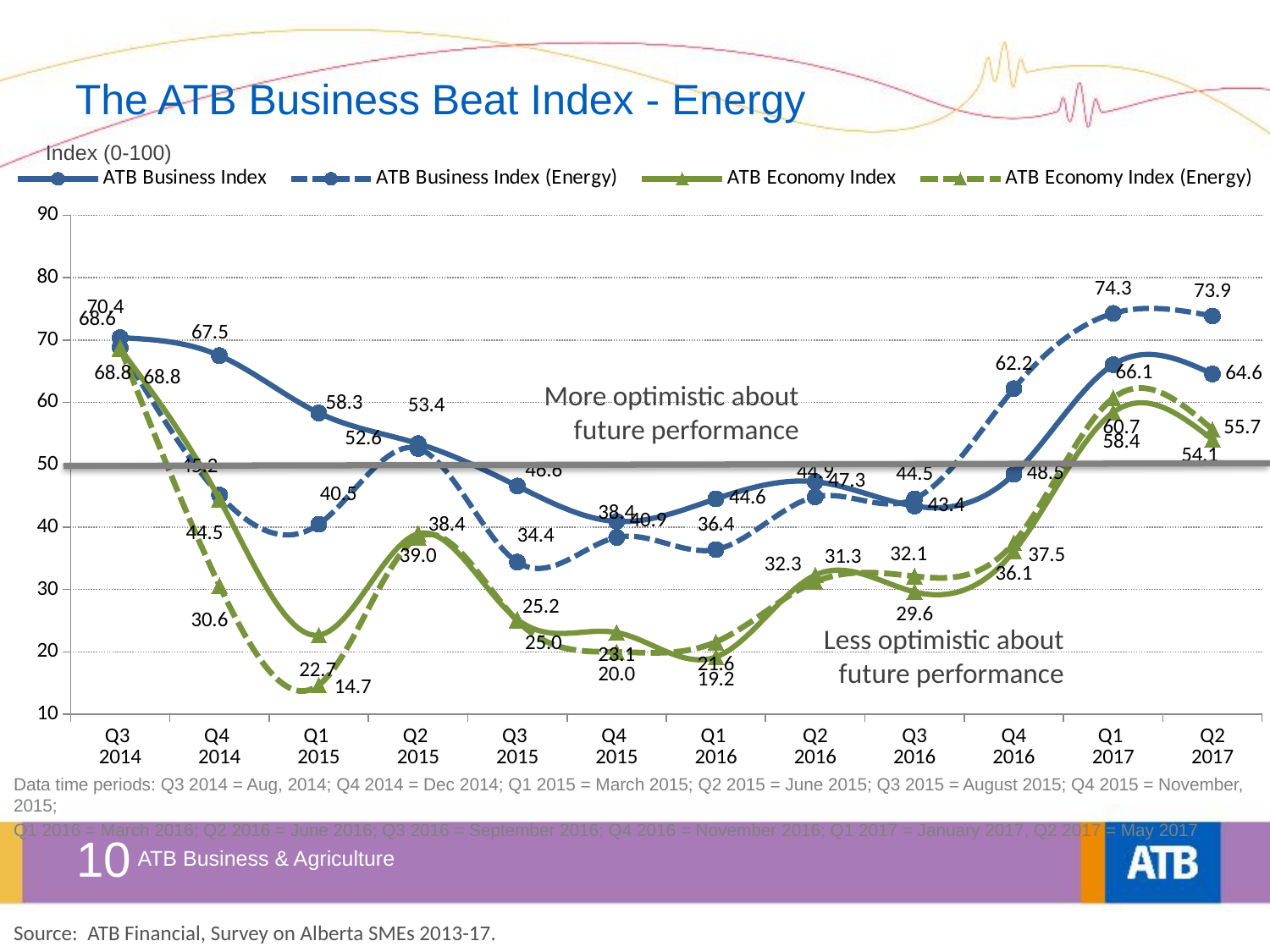

# The ATB Business Beat Index - Energy
Index (0-100)

### Chart

| Category | ATB Business Index | ATB Business Index (Energy) | ATB Economy Index | ATB Economy Index (Energy) |
|---|---|---|---|---|
| Q3
2014 | 70.4 | 68.8 | 68.6 | 68.8 |
| Q4
2014 | 67.51700680272108 | 45.16129032258064 | 44.50171821305842 | 30.64516129032258 |
| Q1
2015 | 58.319604612850085 | 40.476190476190474 | 22.697368421052634 | 14.705882352941181 |
| Q2
2015 | 53.41296928327645 | 52.63157894736842 | 38.96551724137931 | 38.39285714285714 |
| Q3
2015 | 46.6 | 34.4 | 25.2 | 25.0 |
| Q4
2015 | 40.92465753424658 | 38.372093023255815 | 23.11643835616438 | 20.0 |
| Q1
2016 | 44.552845528455286 | 36.41975308641975 | 19.186991869918696 | 21.604938271604944 |
| Q2
2016 | 47.28813559322034 | 44.87179487179487 | 32.32323232323232 | 31.249999999999993 |
| Q3
2016 | 43.389830508474574 | 44.54545454545455 | 29.629629629629626 | 32.14285714285714 |
| Q4
2016 | 48.47457627118644 | 62.22222222222222 | 36.130136986301366 | 37.5 |
| Q1
2017 | 66.05504587155963 | 74.28571428571428 | 58.41121495327103 | 60.714285714285715 |
| Q2
2017 | 64.57627118644068 | 73.86363636363636 | 54.067796610169495 | 55.68181818181818 |
More optimistic about future performance
Less optimistic about future performance
Data time periods: Q3 2014 = Aug, 2014; Q4 2014 = Dec 2014; Q1 2015 = March 2015; Q2 2015 = June 2015; Q3 2015 = August 2015; Q4 2015 = November, 2015;
Q1 2016 = March 2016; Q2 2016 = June 2016; Q3 2016 = September 2016; Q4 2016 = November 2016; Q1 2017 = January 2017, Q2 2017 = May 2017
10
ATB Business & Agriculture
Source:  ATB Financial, Survey on Alberta SMEs 2013-17.